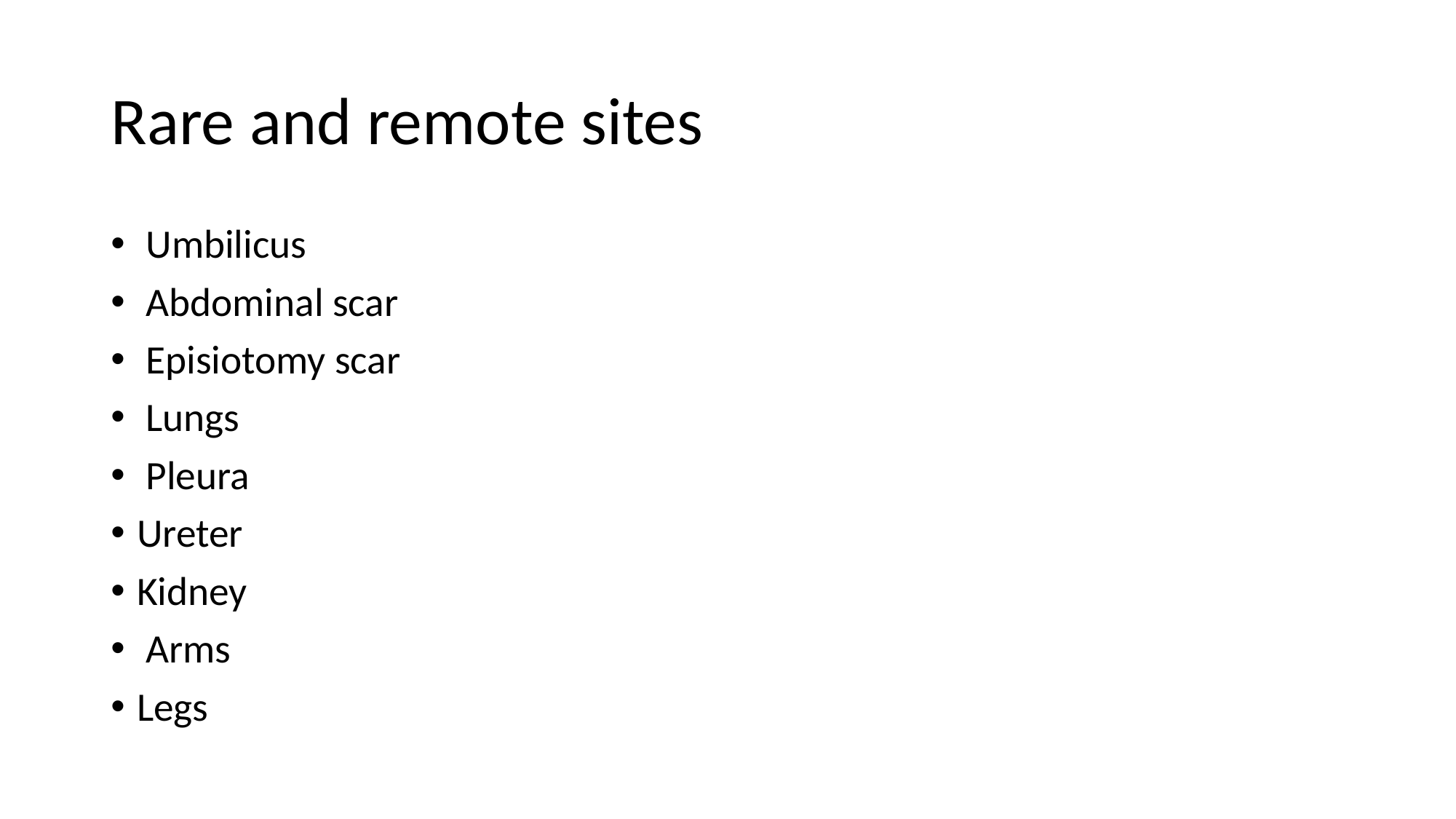

# Rare and remote sites
 Umbilicus
 Abdominal scar
 Episiotomy scar
 Lungs
 Pleura
Ureter
Kidney
 Arms
Legs